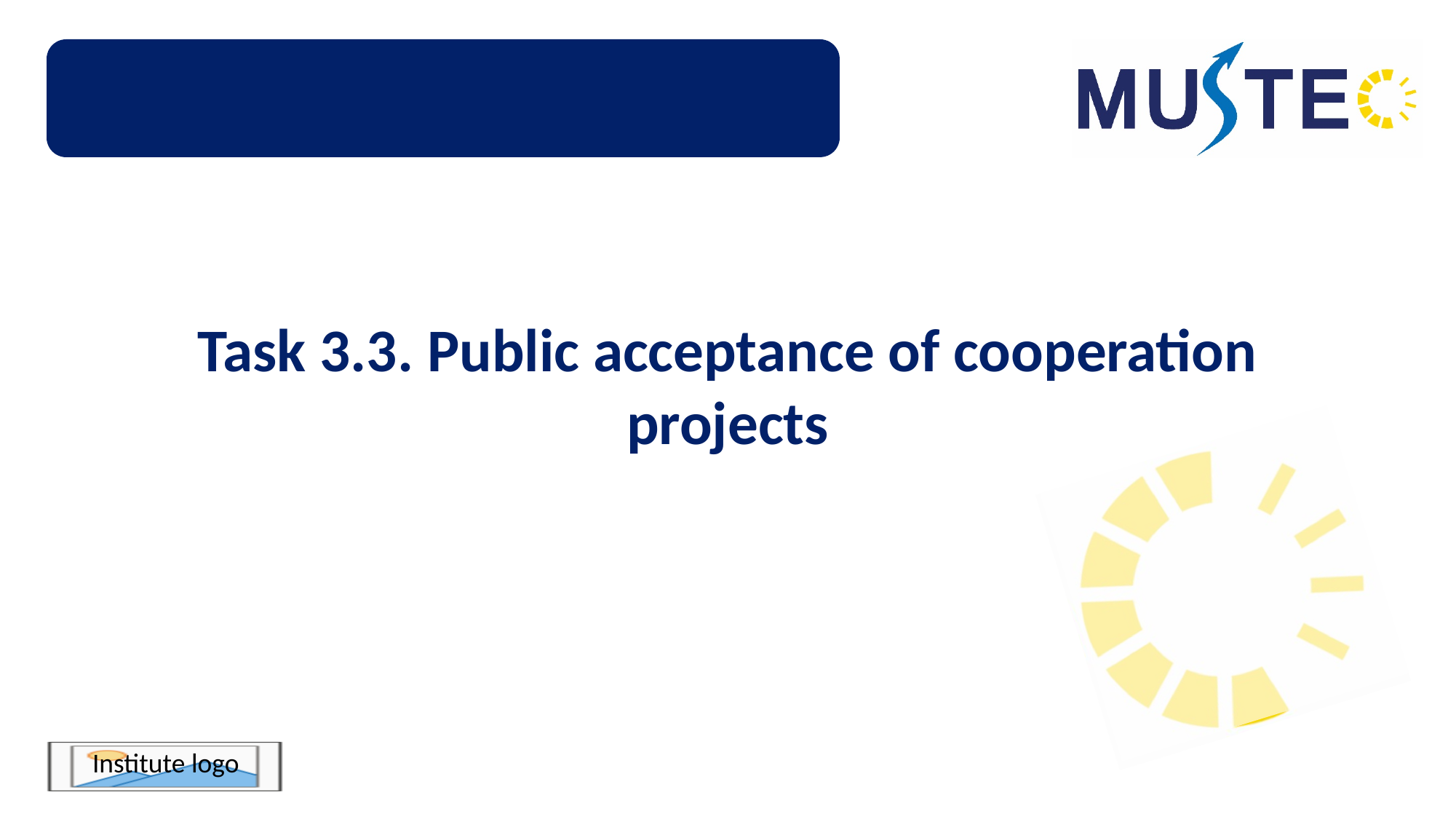

# Task 3.3. Public acceptance of cooperation projects